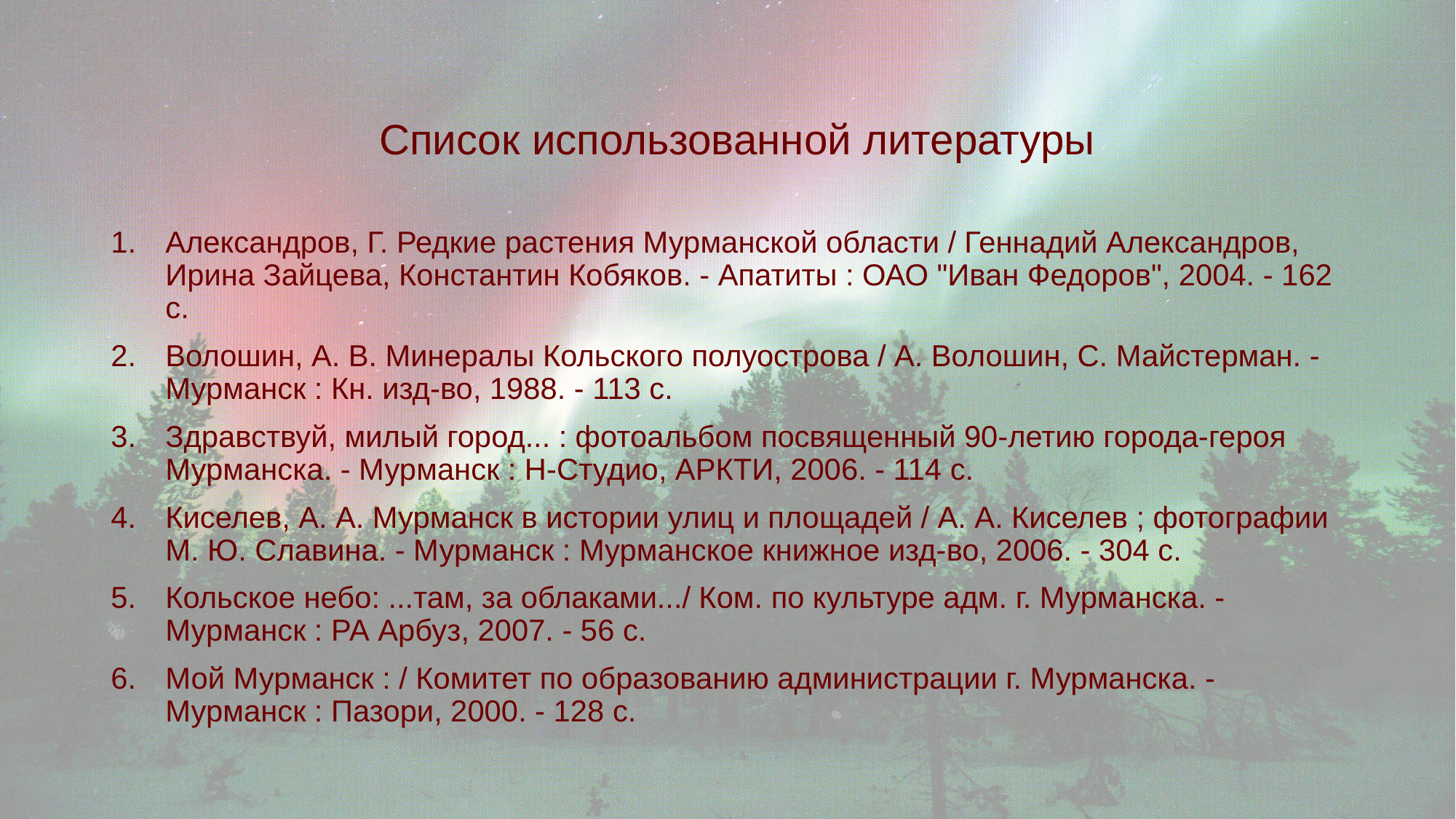

Список использованной литературы

Александров, Г. Редкие растения Мурманской области / Геннадий Александров, Ирина Зайцева, Константин Кобяков. - Апатиты : ОАО "Иван Федоров", 2004. - 162 с.
Волошин, А. В. Минералы Кольского полуострова / А. Волошин, С. Майстерман. - Мурманск : Кн. изд-во, 1988. - 113 с.
Здравствуй, милый город... : фотоальбом посвященный 90-летию города-героя Мурманска. - Мурманск : Н-Студио, АРКТИ, 2006. - 114 с.
Киселев, А. А. Мурманск в истории улиц и площадей / А. А. Киселев ; фотографии М. Ю. Славина. - Мурманск : Мурманское книжное изд-во, 2006. - 304 с.
Кольское небо: ...там, за облаками.../ Ком. по культуре адм. г. Мурманска. - Мурманск : РА Арбуз, 2007. - 56 с.
Мой Мурманск : / Комитет по образованию администрации г. Мурманска. - Мурманск : Пазори, 2000. - 128 с.